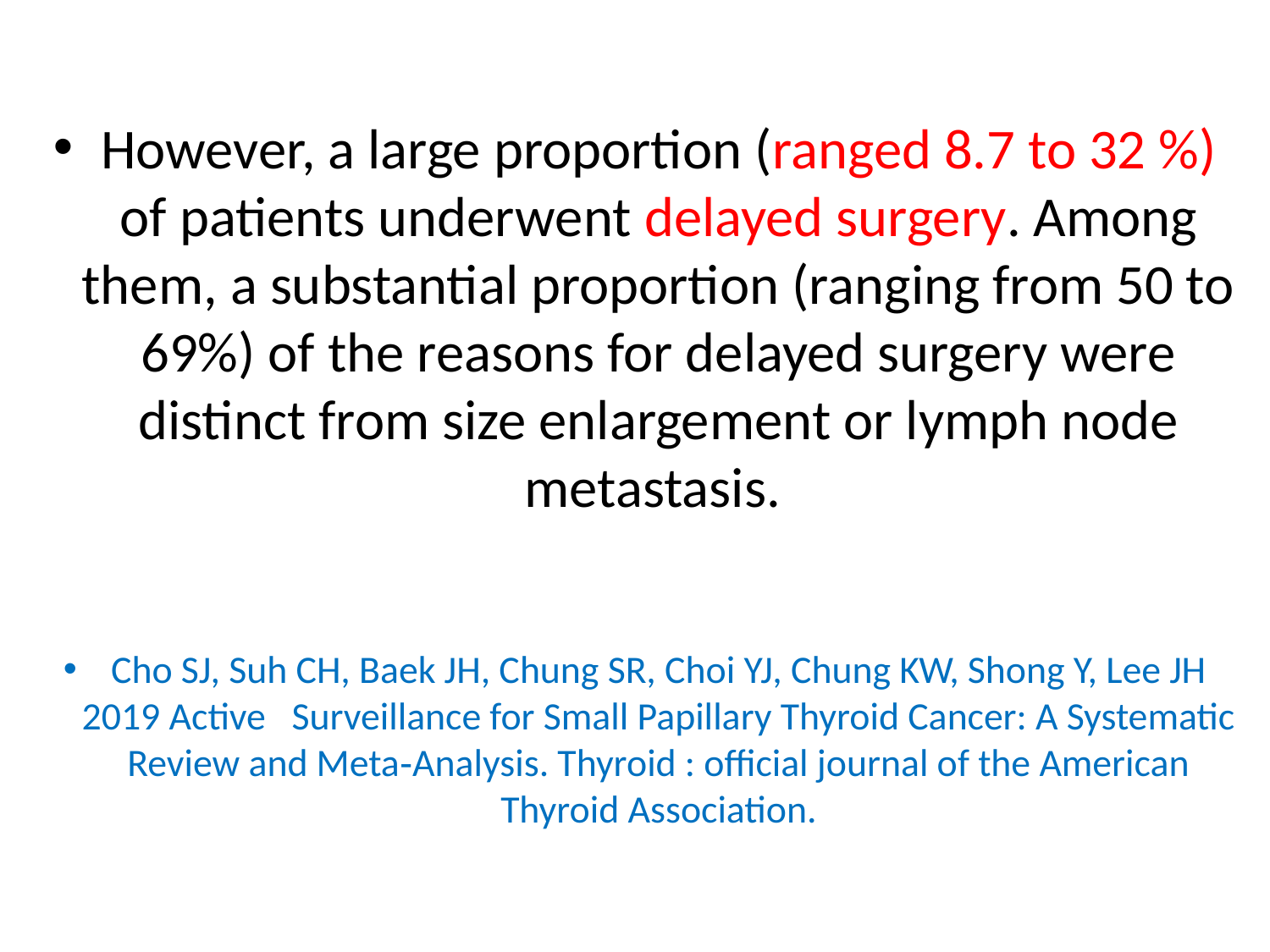

However, a large proportion (ranged 8.7 to 32 %) of patients underwent delayed surgery. Among them, a substantial proportion (ranging from 50 to 69%) of the reasons for delayed surgery were distinct from size enlargement or lymph node metastasis.

Cho SJ, Suh CH, Baek JH, Chung SR, Choi YJ, Chung KW, Shong Y, Lee JH 2019 Active   Surveillance for Small Papillary Thyroid Cancer: A Systematic Review and Meta‐Analysis. Thyroid : official journal of the American Thyroid Association.